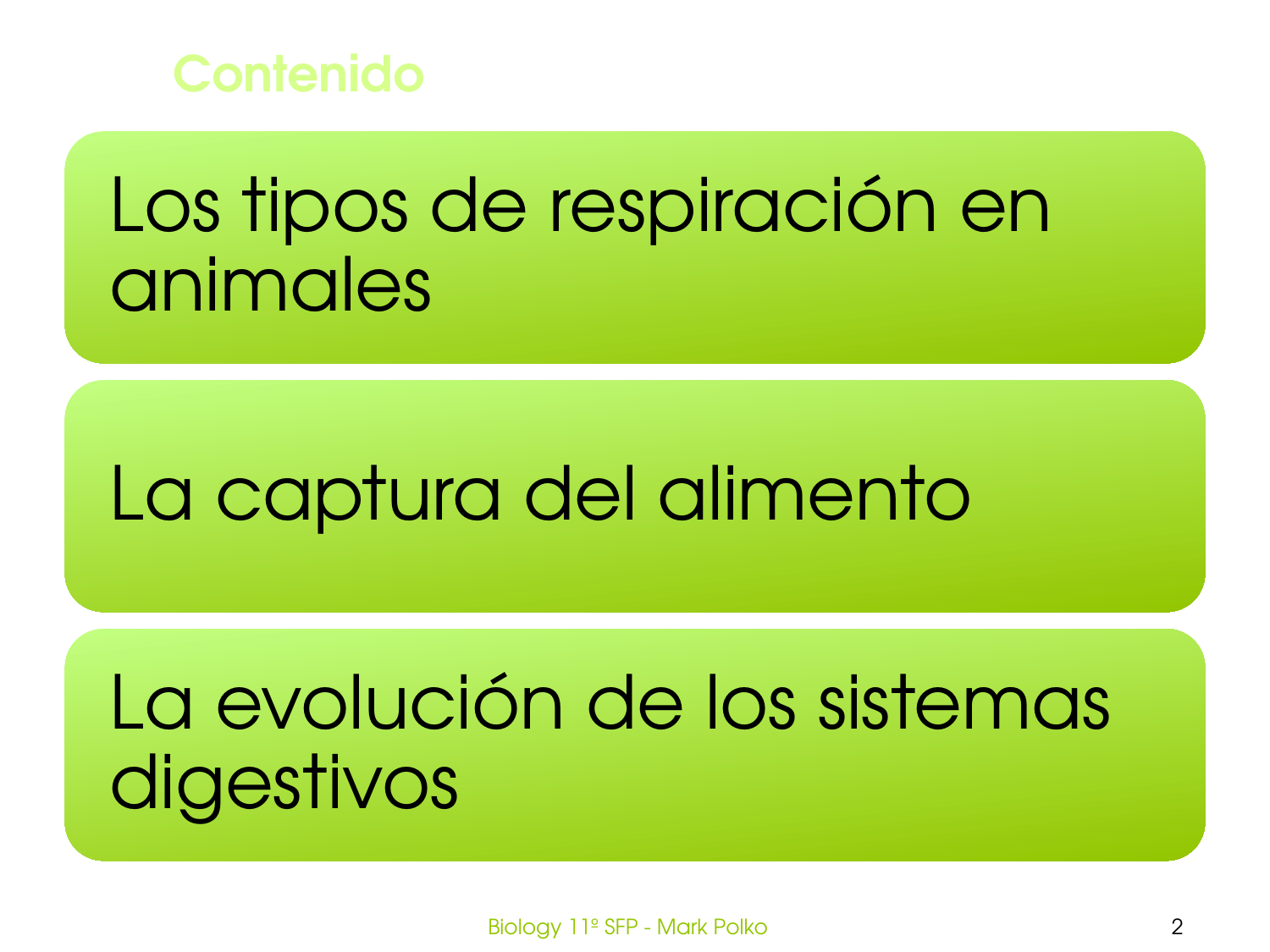

Contenido
Los tipos de respiración en animales
La captura del alimento
La evolución de los sistemas digestivos
2
Biology 11º SFP - Mark Polko